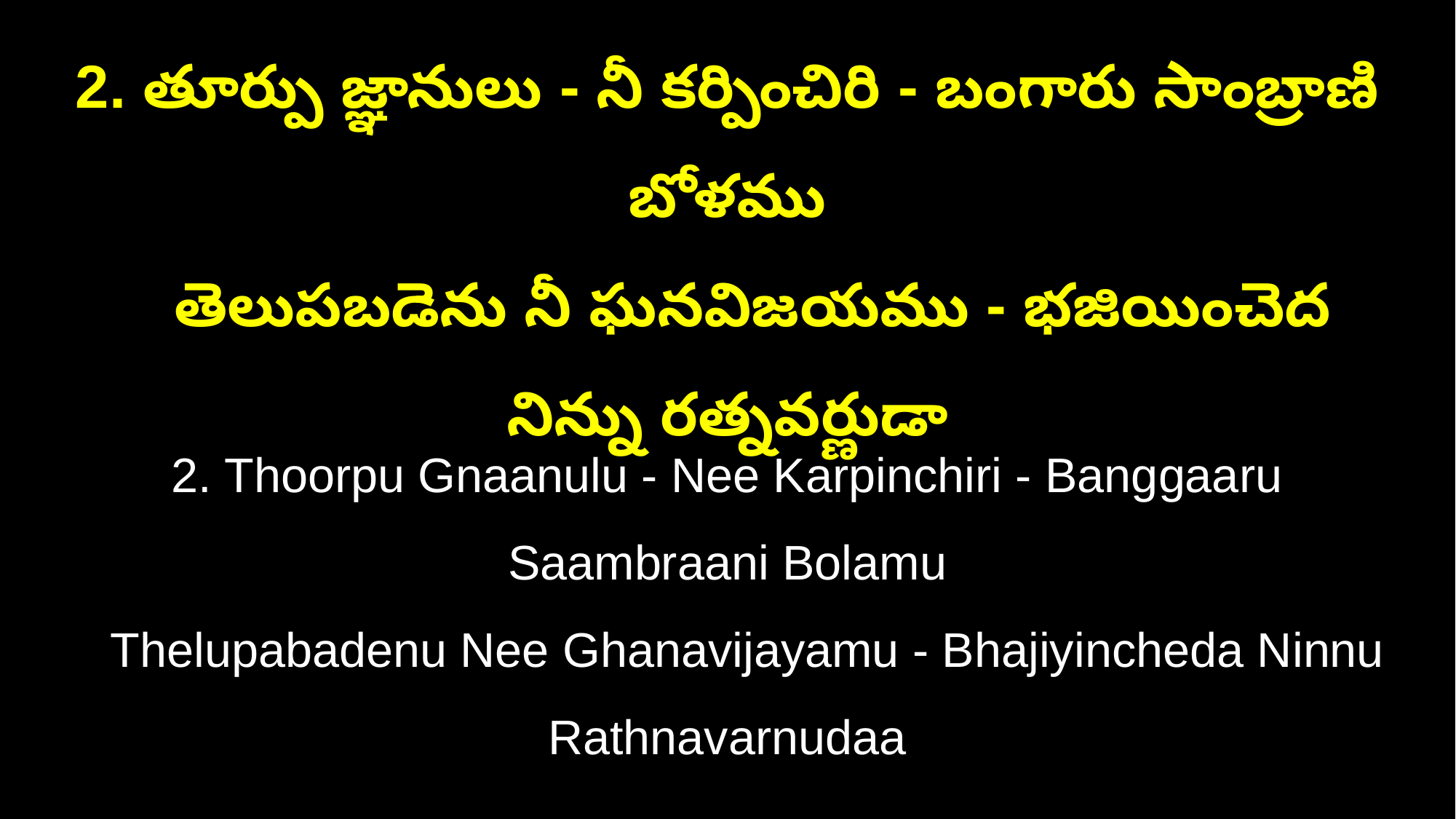

2. తూర్పు జ్ఞానులు - నీ కర్పించిరి - బంగారు సాంబ్రాణి బోళము
   తెలుపబడెను నీ ఘనవిజయము - భజియించెద నిన్ను రత్నవర్ణుడా
2. Thoorpu Gnaanulu - Nee Karpinchiri - Banggaaru Saambraani Bolamu
   Thelupabadenu Nee Ghanavijayamu - Bhajiyincheda Ninnu Rathnavarnudaa